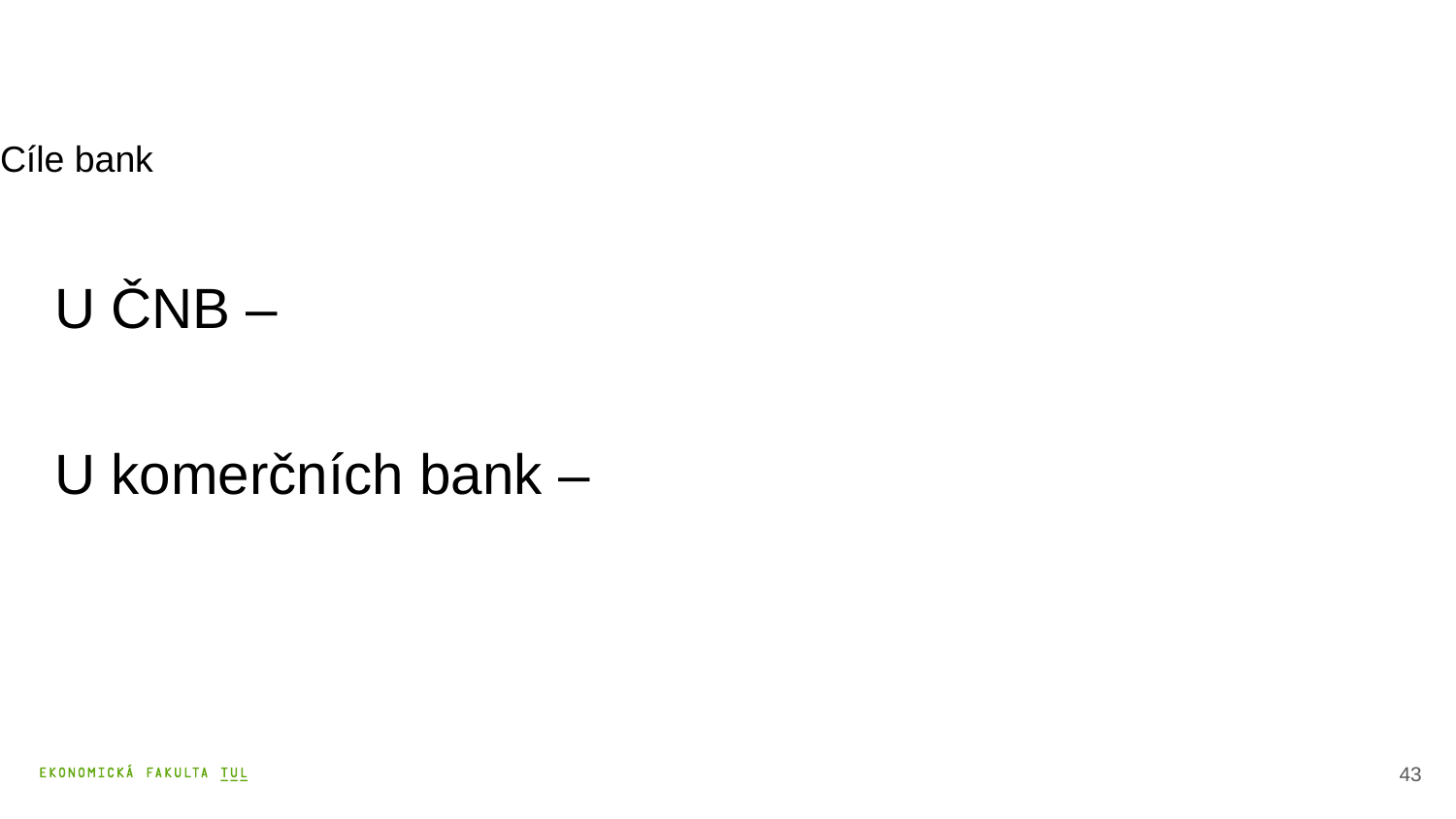

Cíle bank
	U ČNB –

	U komerčních bank –
43